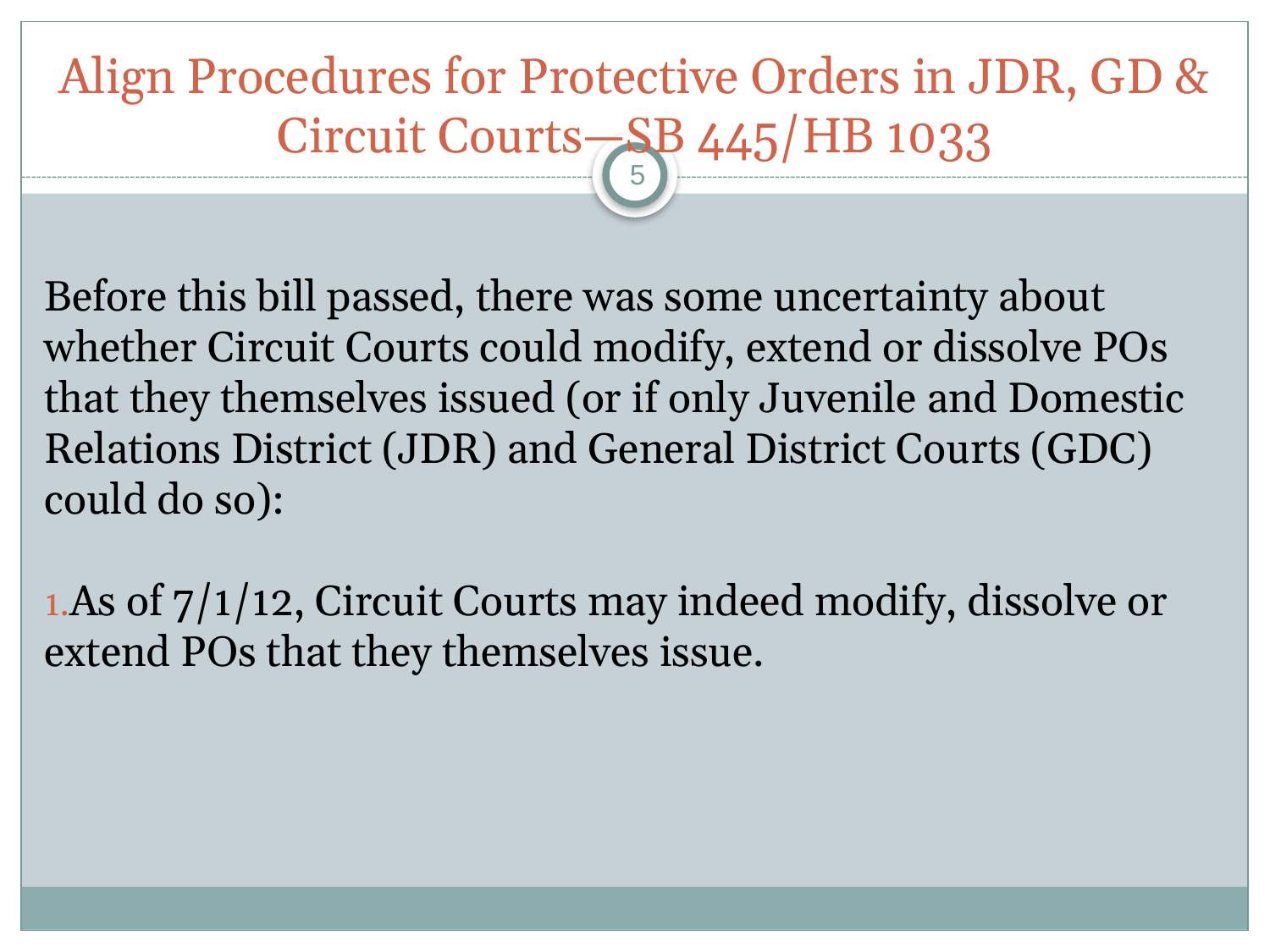

# Align Procedures for Protective Orders in JDR, GD & Circuit Courts—SB 445/HB 1033
5

Before this bill passed, there was some uncertainty about whether Circuit Courts could modify, extend or dissolve POs that they themselves issued (or if only Juvenile and Domestic Relations District (JDR) and General District Courts (GDC) could do so):

As of 7/1/12, Circuit Courts may indeed modify, dissolve or extend POs that they themselves issue.